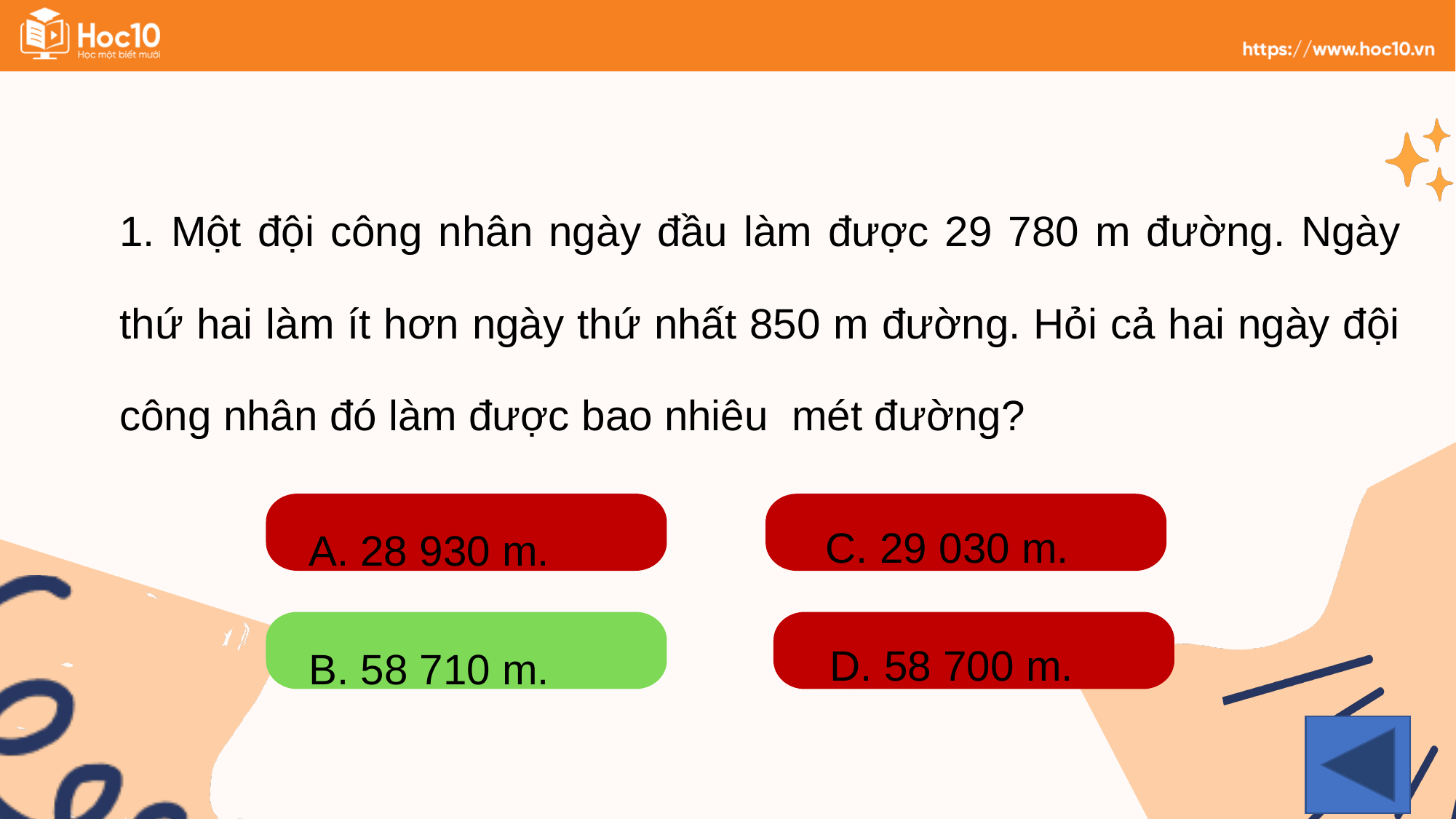

1. Một đội công nhân ngày đầu làm được 29 780 m đường. Ngày thứ hai làm ít hơn ngày thứ nhất 850 m đường. Hỏi cả hai ngày đội công nhân đó làm được bao nhiêu  mét đường?
C. 29 030 m.
A. 28 930 m.

D. 58 700 m.
B. 58 710 m.